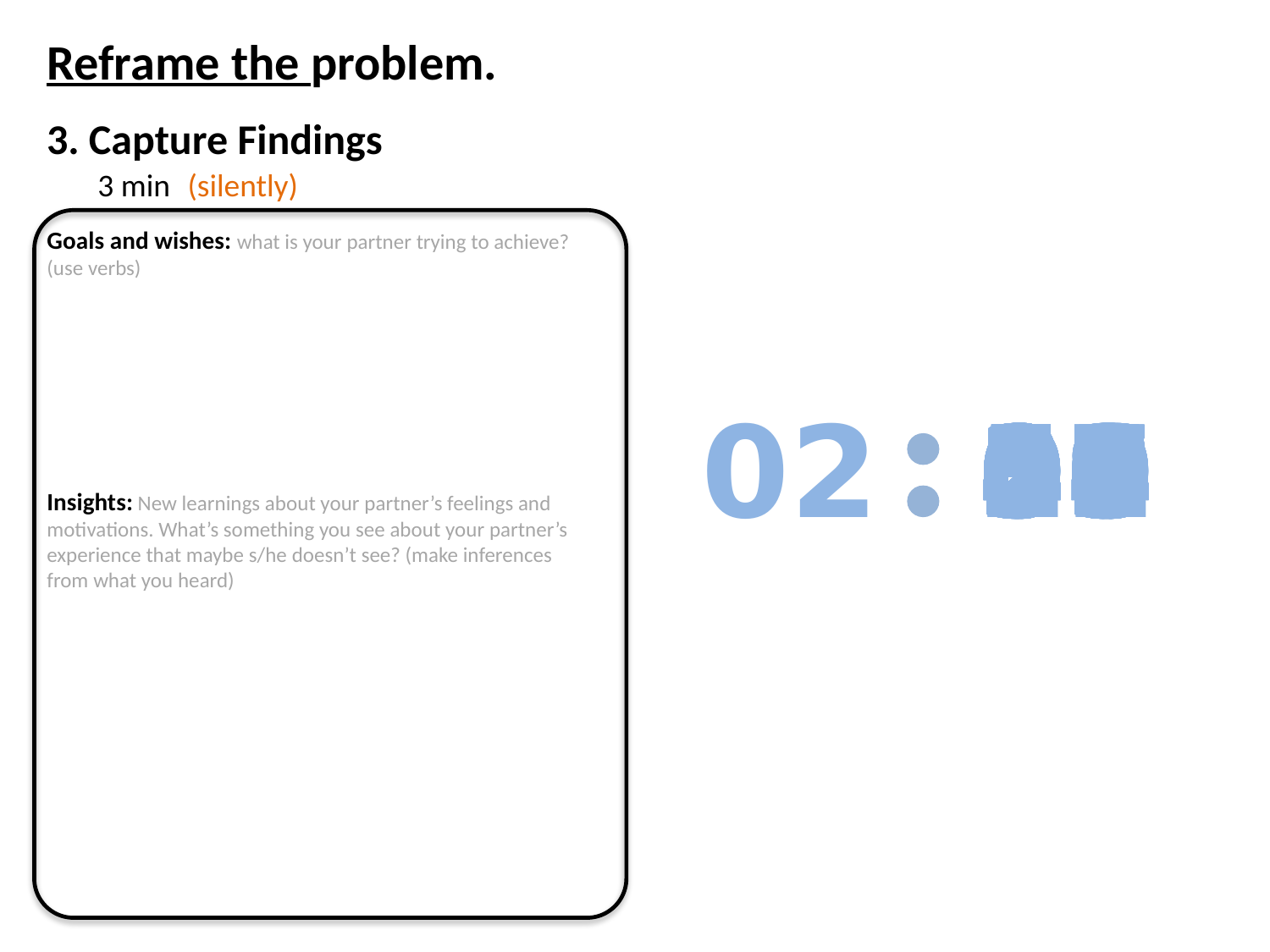

Reframe the problem.
3. Capture Findings
3 min
(silently)

Goals and wishes: what is your partner trying to achieve? (use verbs)
02
59
58
57
56
55
54
53
52
51
50
49
48
47
46
45
44
43
42
41
40
39
38
37
36
35
34
33
32
31
30
29
28
27
26
25
24
23
22
21
20
19
18
17
16
15
14
13
12
11
10
09
08
07
06
05
04
03
02
01
00

Insights: New learnings about your partner’s feelings and motivations. What’s something you see about your partner’s experience that maybe s/he doesn’t see? (make inferences from what you heard)